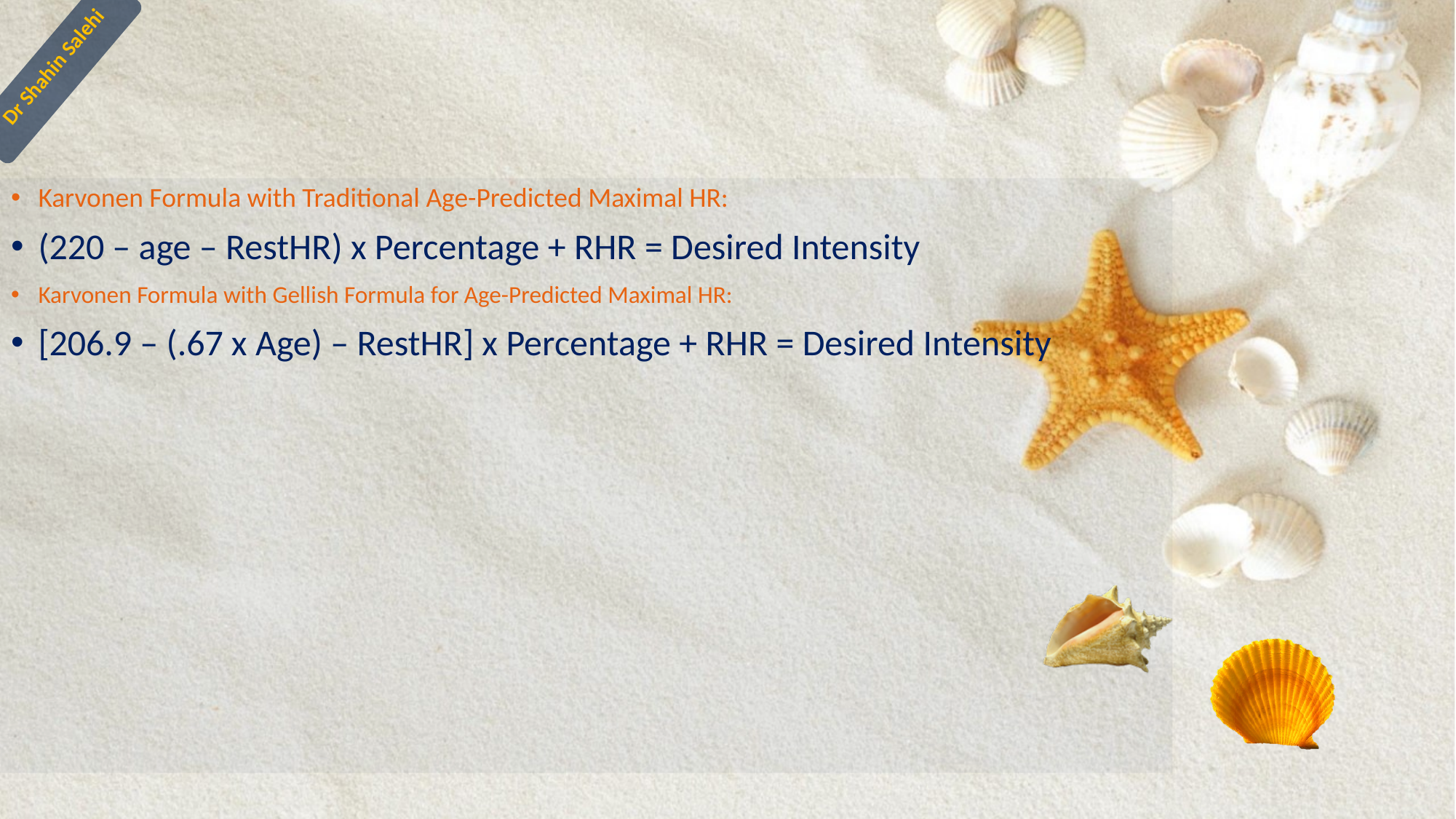

#
Karvonen Formula with Traditional Age-Predicted Maximal HR:
(220 – age – RestHR) x Percentage + RHR = Desired Intensity
Karvonen Formula with Gellish Formula for Age-Predicted Maximal HR:
[206.9 – (.67 x Age) – RestHR] x Percentage + RHR = Desired Intensity